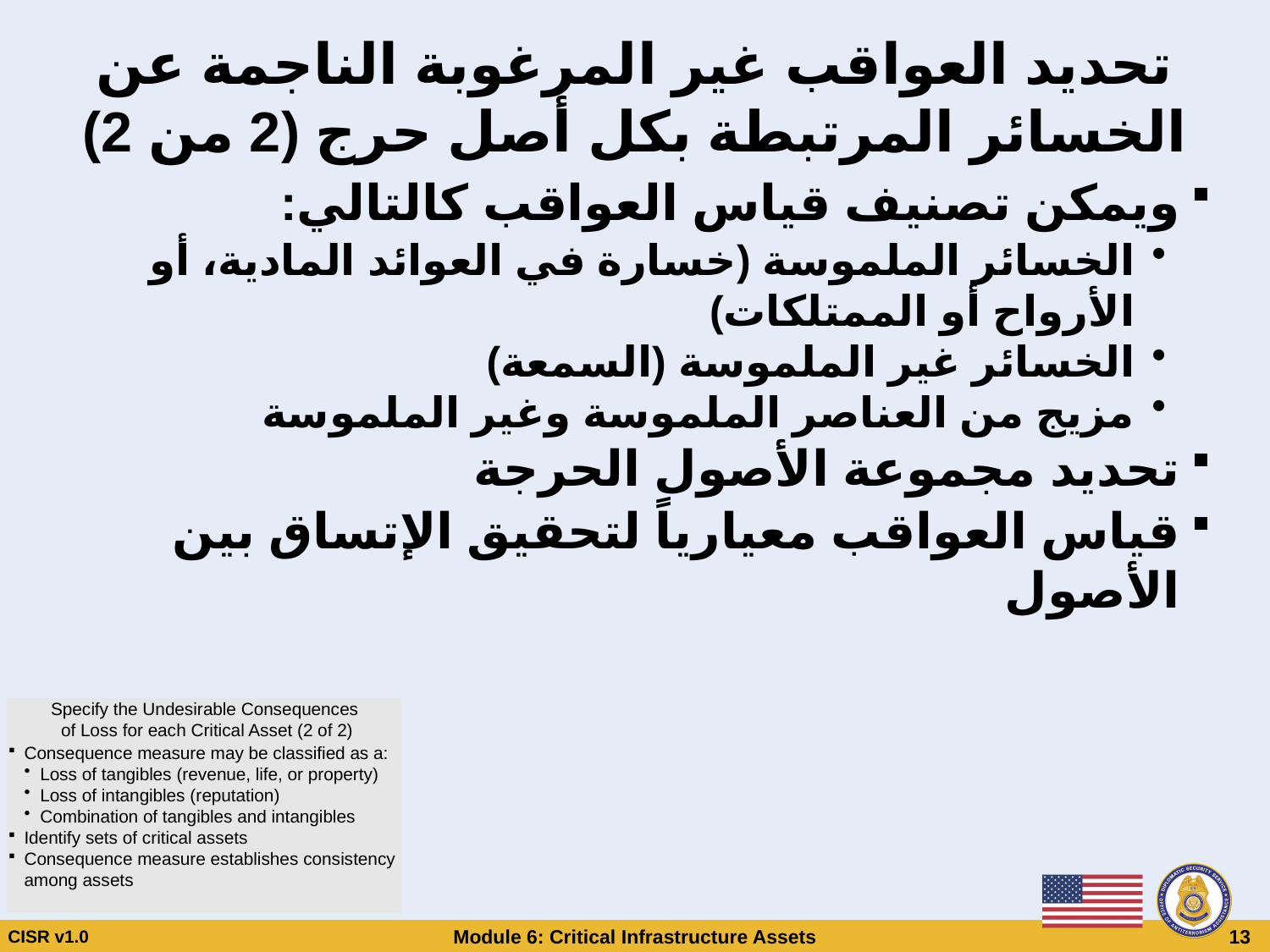

# تحديد العواقب غير المرغوبة الناجمة عن الخسائر المرتبطة بكل أصل حرج (2 من 2)
ويمكن تصنيف قياس العواقب كالتالي:
الخسائر الملموسة (خسارة في العوائد المادية، أو الأرواح أو الممتلكات)
الخسائر غير الملموسة (السمعة)
مزيج من العناصر الملموسة وغير الملموسة
تحديد مجموعة الأصول الحرجة
قياس العواقب معيارياً لتحقيق الإتساق بين الأصول
Specify the Undesirable Consequences
 of Loss for each Critical Asset (2 of 2)
Consequence measure may be classified as a:
Loss of tangibles (revenue, life, or property)
Loss of intangibles (reputation)
Combination of tangibles and intangibles
Identify sets of critical assets
Consequence measure establishes consistency among assets
CISR v1.0
Module 6: Critical Infrastructure Assets
 13